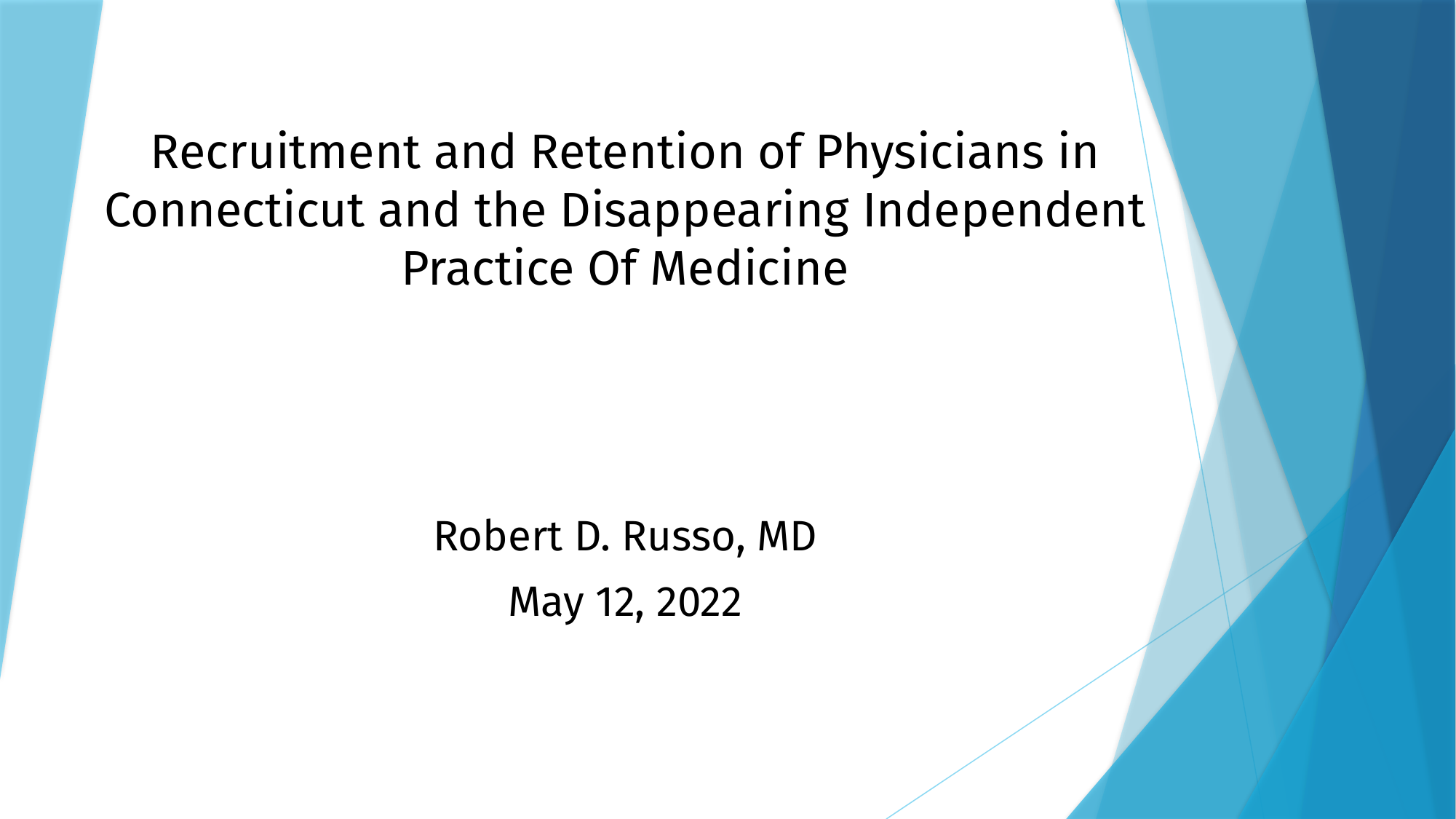

Recruitment and Retention of Physicians in Connecticut and the Disappearing Independent Practice Of Medicine

Robert D. Russo, MD
May 12, 2022